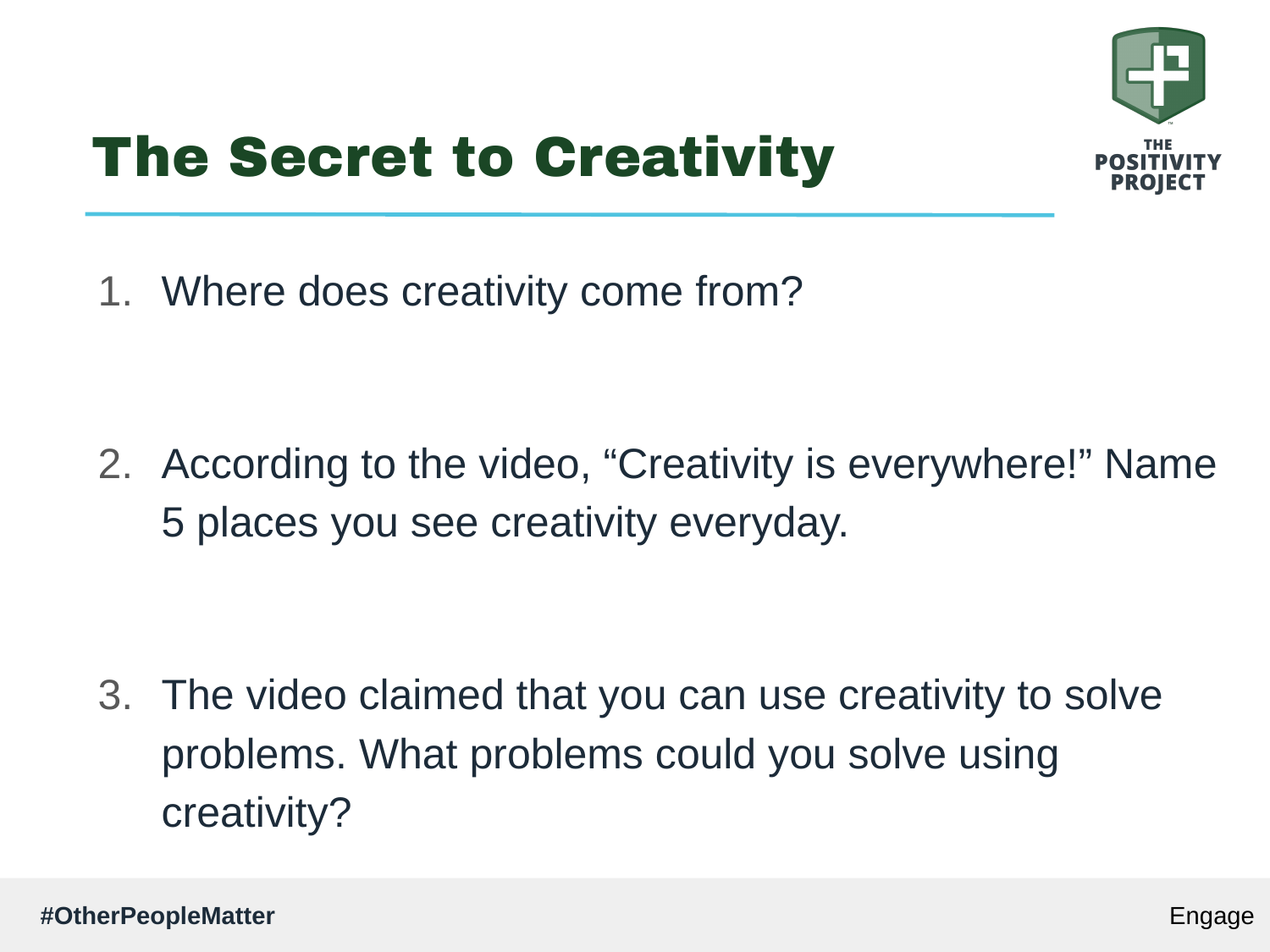

# The Secret to Creativity
Where does creativity come from?

According to the video, “Creativity is everywhere!” Name 5 places you see creativity everyday.

The video claimed that you can use creativity to solve problems. What problems could you solve using creativity?

Engage